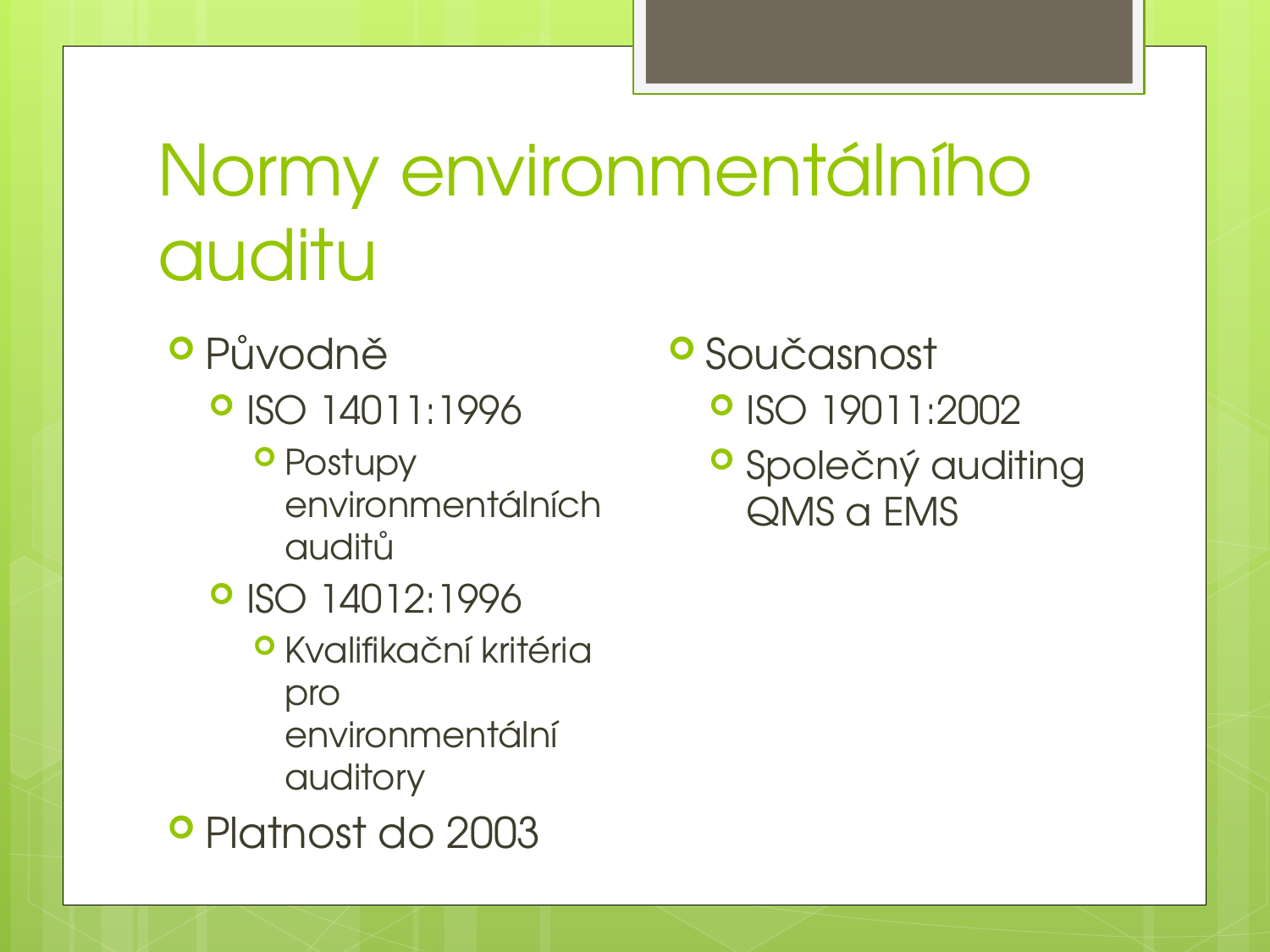

# Normy environmentálního auditu
Původně
ISO 14011:1996
Postupy environmentálních auditů
ISO 14012:1996
Kvalifikační kritéria pro environmentální auditory
Platnost do 2003
Současnost
ISO 19011:2002
Společný auditing QMS a EMS